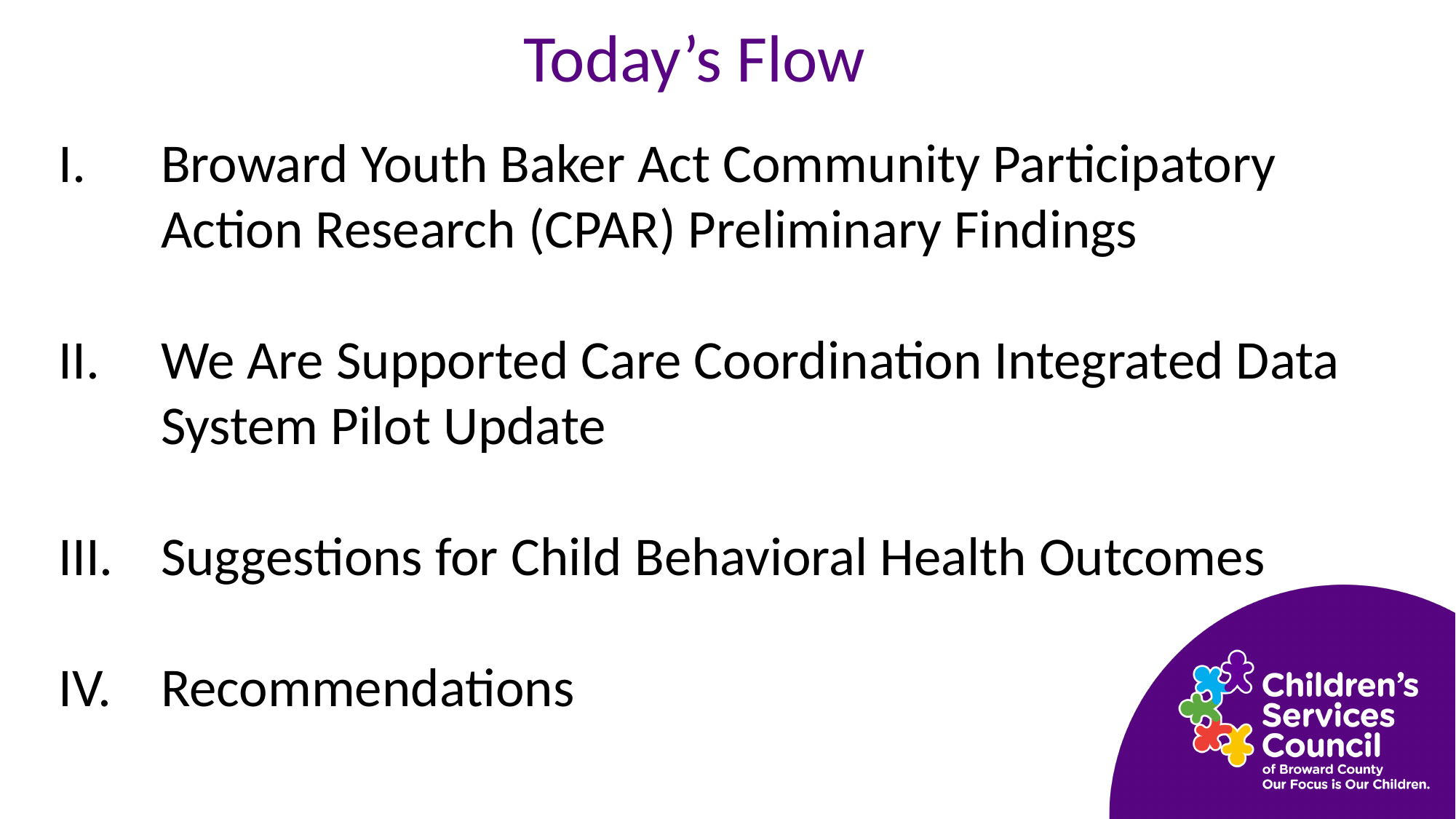

# Today’s Flow
Broward County Demographics
Broward Youth Baker Act Community Participatory Action Research (CPAR) Preliminary Findings

We Are Supported Care Coordination Integrated Data System Pilot Update

Suggestions for Child Behavioral Health Outcomes

Recommendations